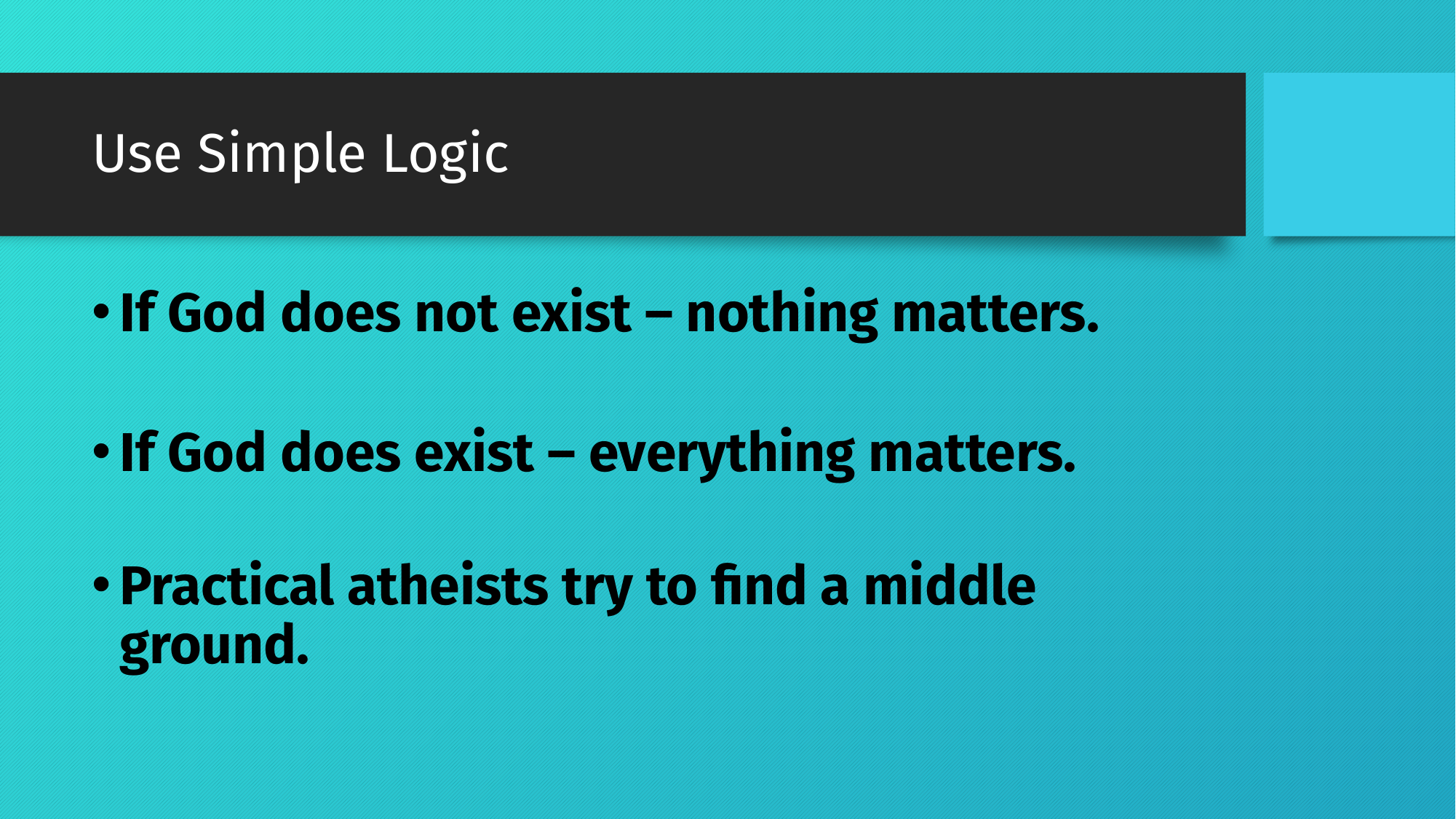

# Use Simple Logic
If God does not exist – nothing matters.
If God does exist – everything matters.
Practical atheists try to find a middle ground.